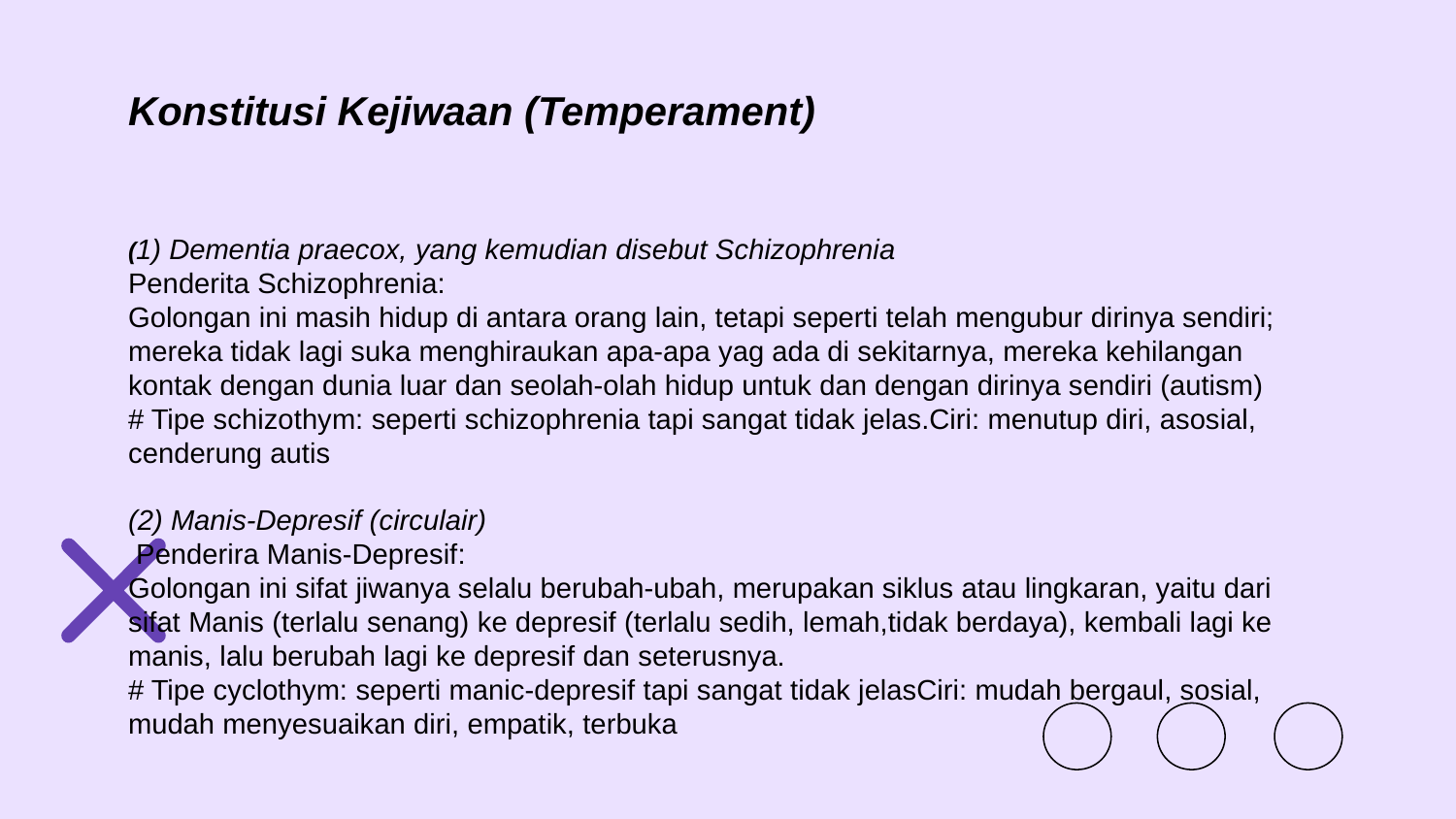

# Konstitusi Kejiwaan (Temperament) (1) Dementia praecox, yang kemudian disebut Schizophrenia Penderita Schizophrenia: Golongan ini masih hidup di antara orang lain, tetapi seperti telah mengubur dirinya sendiri; mereka tidak lagi suka menghiraukan apa-apa yag ada di sekitarnya, mereka kehilangan kontak dengan dunia luar dan seolah-olah hidup untuk dan dengan dirinya sendiri (autism) # Tipe schizothym: seperti schizophrenia tapi sangat tidak jelas.Ciri: menutup diri, asosial, cenderung autis (2) Manis-Depresif (circulair)  Penderira Manis-Depresif: Golongan ini sifat jiwanya selalu berubah-ubah, merupakan siklus atau lingkaran, yaitu dari sifat Manis (terlalu senang) ke depresif (terlalu sedih, lemah,tidak berdaya), kembali lagi ke manis, lalu berubah lagi ke depresif dan seterusnya. # Tipe cyclothym: seperti manic-depresif tapi sangat tidak jelasCiri: mudah bergaul, sosial, mudah menyesuaikan diri, empatik, terbuka